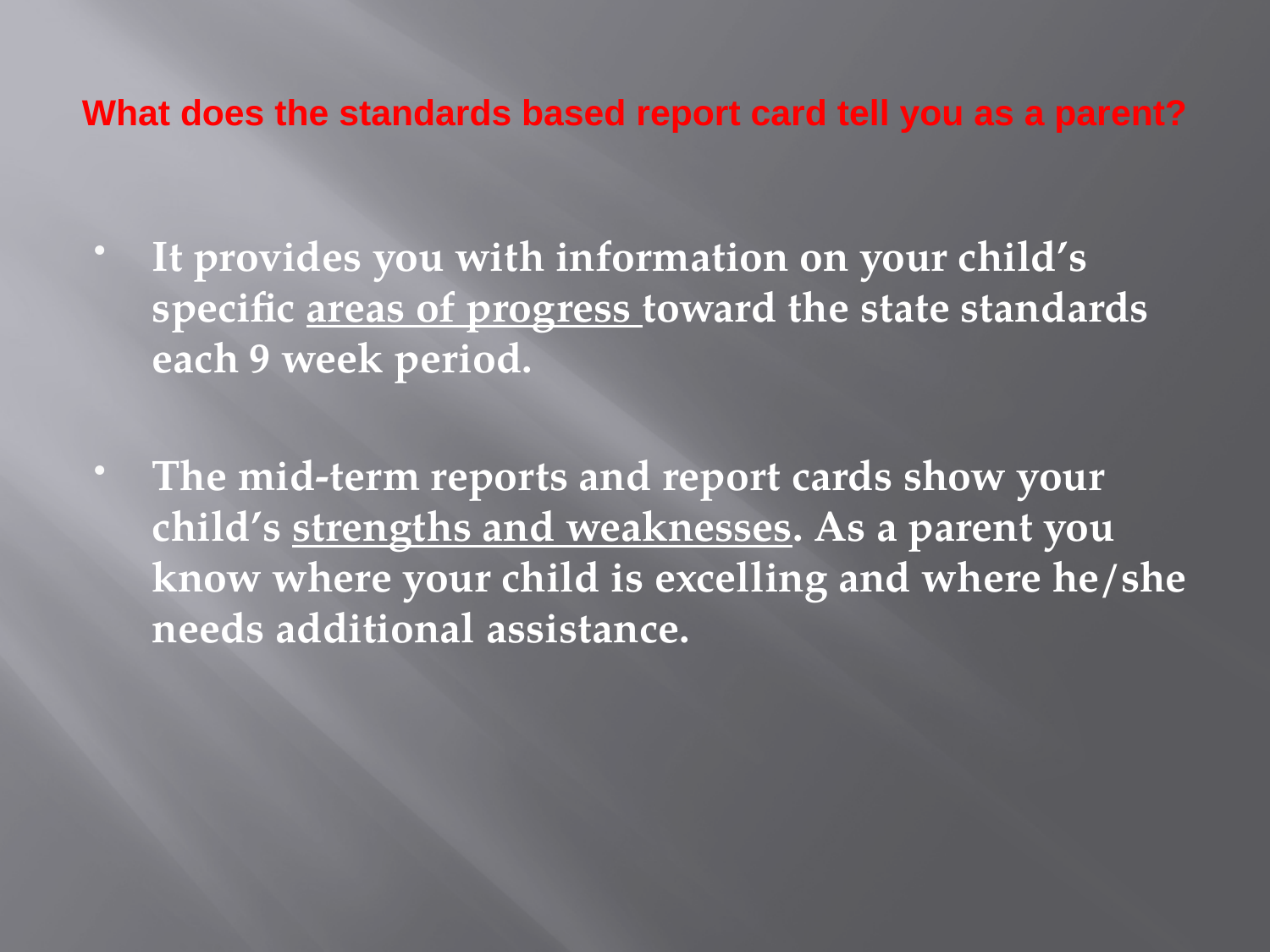

# What does the standards based report card tell you as a parent?
It provides you with information on your child’s specific areas of progress toward the state standards each 9 week period.

The mid-term reports and report cards show your child’s strengths and weaknesses. As a parent you know where your child is excelling and where he/she needs additional assistance.